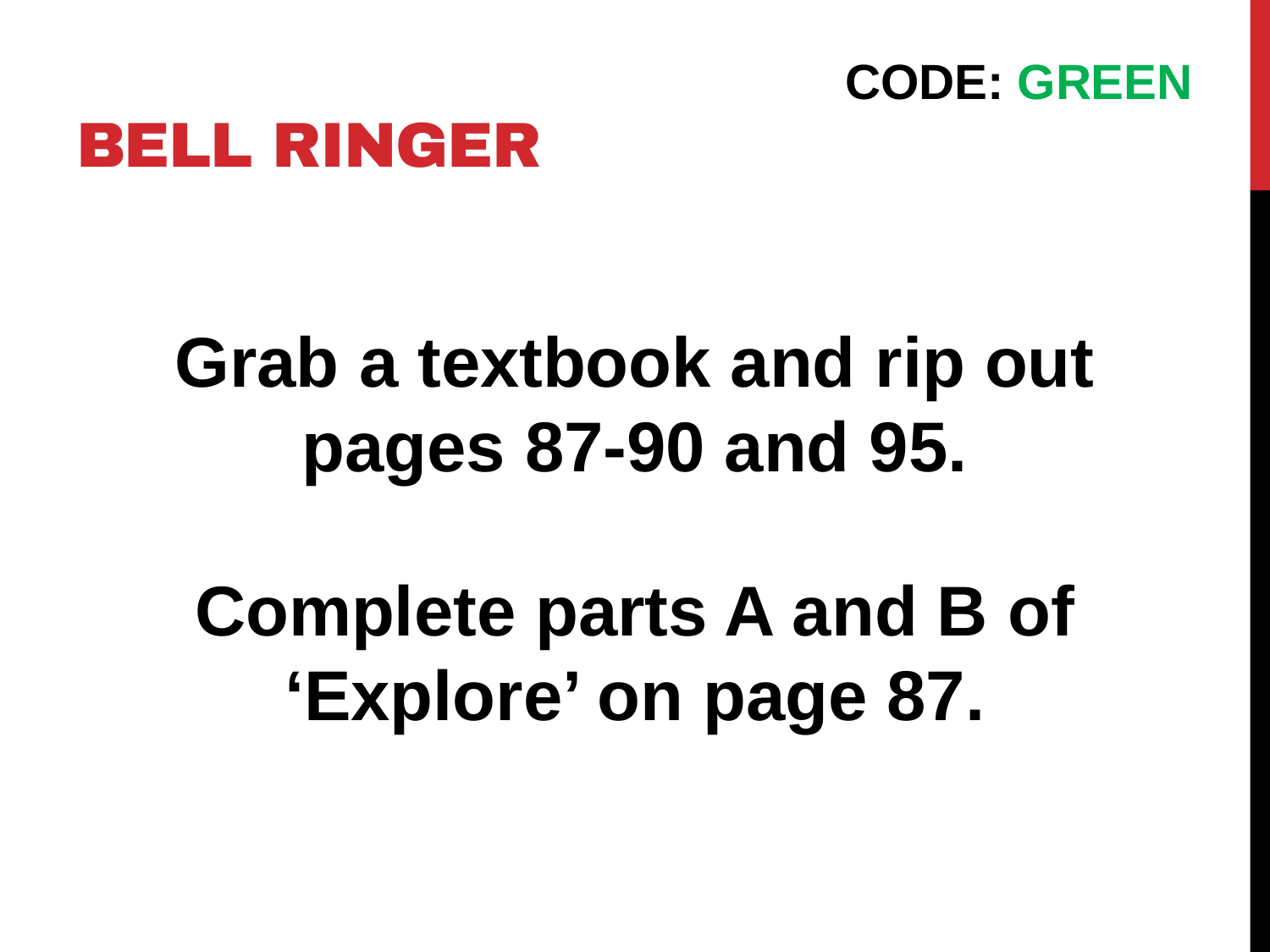

CODE: GREEN
# Bell ringer
Grab a textbook and rip out pages 87-90 and 95.

Complete parts A and B of ‘Explore’ on page 87.